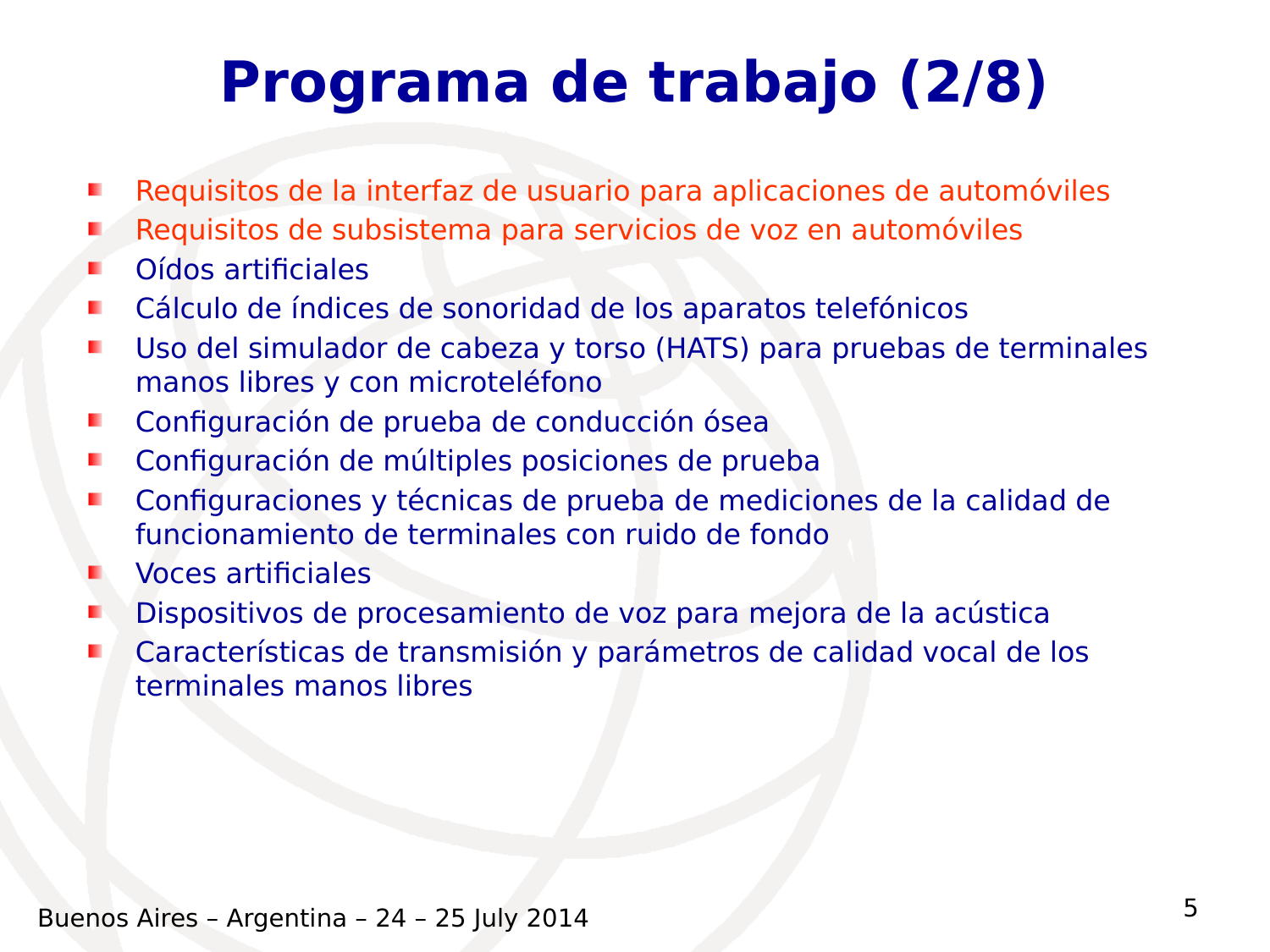

# Programa de trabajo (2/8)
Requisitos de la interfaz de usuario para aplicaciones de automóviles
Requisitos de subsistema para servicios de voz en automóviles
Oídos artificiales
Cálculo de índices de sonoridad de los aparatos telefónicos
Uso del simulador de cabeza y torso (HATS) para pruebas de terminales manos libres y con microteléfono
Configuración de prueba de conducción ósea
Configuración de múltiples posiciones de prueba
Configuraciones y técnicas de prueba de mediciones de la calidad de funcionamiento de terminales con ruido de fondo
Voces artificiales
Dispositivos de procesamiento de voz para mejora de la acústica
Características de transmisión y parámetros de calidad vocal de los terminales manos libres
5